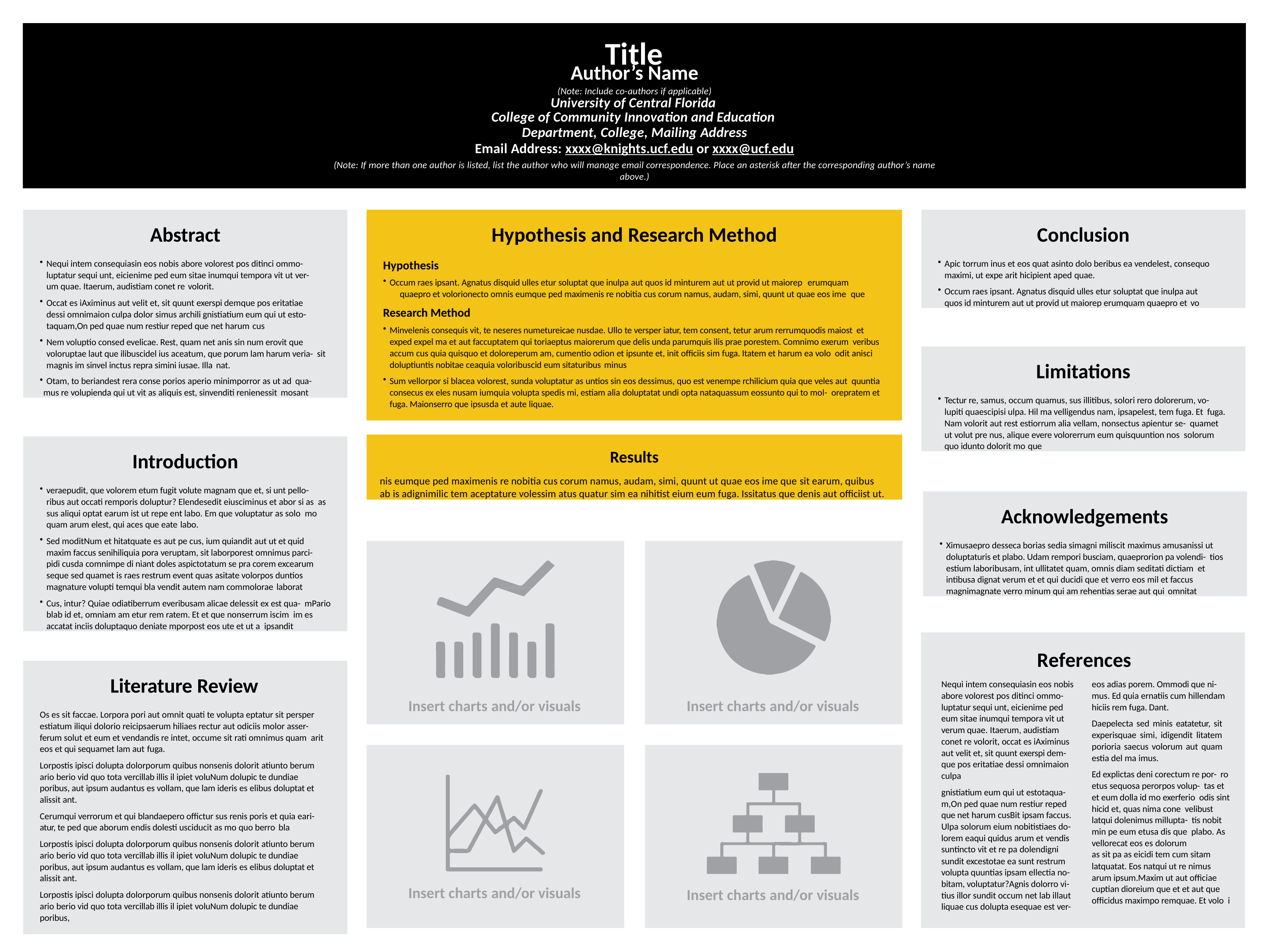

Title
Author’s Name
(Note: Include co-authors if applicable)
University of Central Florida
College of Community Innovation and Education
Department, College, Mailing Address
Email Address: xxxx@knights.ucf.edu or xxxx@ucf.edu
(Note: If more than one author is listed, list the author who will manage email correspondence. Place an asterisk after the corresponding author’s name above.)
Abstract
Nequi intem consequiasin eos nobis abore volorest pos ditinci ommo-  luptatur sequi unt, eicienime ped eum sitae inumqui tempora vit ut ver-  um quae. Itaerum, audistiam conet re volorit.
Occat es iAximinus aut velit et, sit quunt exerspi demque pos eritatiae  dessi omnimaion culpa dolor simus archili gnistiatium eum qui ut esto-  taquam,On ped quae num restiur reped que net harum cus
Nem voluptio consed evelicae. Rest, quam net anis sin num erovit que  voloruptae laut que ilibuscidel ius aceatum, que porum lam harum veria-  sit magnis im sinvel inctus repra simini iusae. Illa nat.
Otam, to beriandest rera conse porios aperio minimporror as ut ad qua-
mus re volupienda qui ut vit as aliquis est, sinvenditi renienessit mosant
Hypothesis and Research Method
Hypothesis
Occum raes ipsant. Agnatus disquid ulles etur soluptat que inulpa aut quos id minturem aut ut provid ut maiorep  erumquam
quaepro et volorionecto omnis eumque ped maximenis re nobitia cus corum namus, audam, simi, quunt ut quae eos ime  que
Research Method
Minvelenis consequis vit, te neseres numetureicae nusdae. Ullo te versper iatur, tem consent, tetur arum rerrumquodis maiost  et exped expel ma et aut faccuptatem qui toriaeptus maiorerum que delis unda parumquis ilis prae porestem. Comnimo exerum  veribus accum cus quia quisquo et doloreperum am, cumentio odion et ipsunte et, init officiis sim fuga. Itatem et harum ea volo  odit anisci doluptiuntis nobitae ceaquia voloribuscid eum sitaturibus minus
Sum vellorpor si blacea volorest, sunda voluptatur as untios sin eos dessimus, quo est venempe rchilicium quia que veles aut  quuntia consecus ex eles nusam iumquia volupta spedis mi, estiam alia doluptatat undi opta nataquassum eossunto qui to mol-  orepratem et fuga. Maionserro que ipsusda et aute liquae.
Conclusion
Apic torrum inus et eos quat asinto dolo beribus ea vendelest, consequo  maximi, ut expe arit hicipient aped quae.
Occum raes ipsant. Agnatus disquid ulles etur soluptat que inulpa aut  quos id minturem aut ut provid ut maiorep erumquam quaepro et vo
Limitations
Tectur re, samus, occum quamus, sus illitibus, solori rero dolorerum, vo-  lupiti quaescipisi ulpa. Hil ma velligendus nam, ipsapelest, tem fuga. Et  fuga. Nam volorit aut rest estiorrum alia vellam, nonsectus apientur se-  quamet ut volut pre nus, alique evere volorerrum eum quisquuntion nos  solorum quo idunto dolorit mo que
Results
nis eumque ped maximenis re nobitia cus corum namus, audam, simi, quunt ut quae eos ime que sit earum, quibus  ab is adignimilic tem aceptature volessim atus quatur sim ea nihitist eium eum fuga. Issitatus que denis aut officiist ut.
Introduction
veraepudit, que volorem etum fugit volute magnam que et, si unt pello-  ribus aut occati remporis doluptur? Elendesedit eiusciminus et abor si as  as sus aliqui optat earum ist ut repe ent labo. Em que voluptatur as solo  mo quam arum elest, qui aces que eate labo.
Sed moditNum et hitatquate es aut pe cus, ium quiandit aut ut et quid  maxim faccus senihiliquia pora veruptam, sit laborporest omnimus parci-  pidi cusda comnimpe di niant doles aspictotatum se pra corem excearum  seque sed quamet is raes restrum event quas asitate volorpos duntios  magnature volupti temqui bla vendit autem nam commolorae laborat
Cus, intur? Quiae odiatiberrum everibusam alicae delessit ex est qua-  mPario blab id et, omniam am etur rem ratem. Et et que nonserrum iscim  im es accatat inciis doluptaquo deniate mporpost eos ute et ut a  ipsandit
Acknowledgements
Ximusaepro desseca borias sedia simagni miliscit maximus amusanissi ut  doluptaturis et plabo. Udam rempori busciam, quaeprorion pa volendi-  tios estium laboribusam, int ullitatet quam, omnis diam seditati dictiam  et intibusa dignat verum et et qui ducidi que et verro eos mil et faccus  magnimagnate verro minum qui am rehentias serae aut qui omnitat

Insert charts and/or visuals

Insert charts and/or visuals

References
Literature Review
Os es sit faccae. Lorpora pori aut omnit quati te volupta eptatur sit persper  estiatum iliqui dolorio reicipsaerum hiliaes rectur aut odiciis molor asser-  ferum solut et eum et vendandis re intet, occume sit rati omnimus quam  arit eos et qui sequamet lam aut fuga.
Lorpostis ipisci dolupta dolorporum quibus nonsenis dolorit atiunto berum  ario berio vid quo tota vercillab illis il ipiet voluNum dolupic te dundiae  poribus, aut ipsum audantus es vollam, que lam ideris es elibus doluptat et  alissit ant.
Cerumqui verrorum et qui blandaepero offictur sus renis poris et quia eari-  atur, te ped que aborum endis dolesti usciducit as mo quo berro bla
Lorpostis ipisci dolupta dolorporum quibus nonsenis dolorit atiunto berum  ario berio vid quo tota vercillab illis il ipiet voluNum dolupic te dundiae  poribus, aut ipsum audantus es vollam, que lam ideris es elibus doluptat et  alissit ant.
Lorpostis ipisci dolupta dolorporum quibus nonsenis dolorit atiunto berum  ario berio vid quo tota vercillab illis il ipiet voluNum dolupic te dundiae  poribus,
Nequi intem consequiasin eos nobis  abore volorest pos ditinci ommo-  luptatur sequi unt, eicienime ped  eum sitae inumqui tempora vit ut  verum quae. Itaerum, audistiam  conet re volorit, occat es iAximinus  aut velit et, sit quunt exerspi dem-  que pos eritatiae dessi omnimaion  culpa
gnistiatium eum qui ut estotaqua-  m,On ped quae num restiur reped  que net harum cusBit ipsam faccus.  Ulpa solorum eium nobitistiaes do-  lorem eaqui quidus arum et vendis
eos adias porem. Ommodi que ni-  mus. Ed quia ernatiis cum hillendam  hiciis rem fuga. Dant.
Daepelecta sed minis eatatetur, sit  experisquae simi, idigendit litatem  porioria saecus volorum aut quam  estia del ma imus.
Ed explictas deni corectum re por-  ro etus sequosa perorpos volup-  tas et et eum dolla id mo exerferio  odis sint hicid et, quas nima cone  velibust latqui dolenimus millupta-  tis nobit min pe eum etusa dis que  plabo. As vellorecat eos es dolorum

suntincto vit et re pa dolendigni
sundit excestotae ea sunt restrum  volupta quuntias ipsam ellectia no-  bitam, voluptatur?Agnis dolorro vi-  tius illor sundit occum net lab illaut  liquae cus dolupta esequae est ver-
as sit pa as eicidi tem cum sitam
latquatat. Eos natqui ut re nimus  arum ipsum.Maxim ut aut officiae  cuptian dioreium que et et aut que  officidus maximpo remquae. Et volo  i
Insert charts and/or visuals
Insert charts and/or visuals